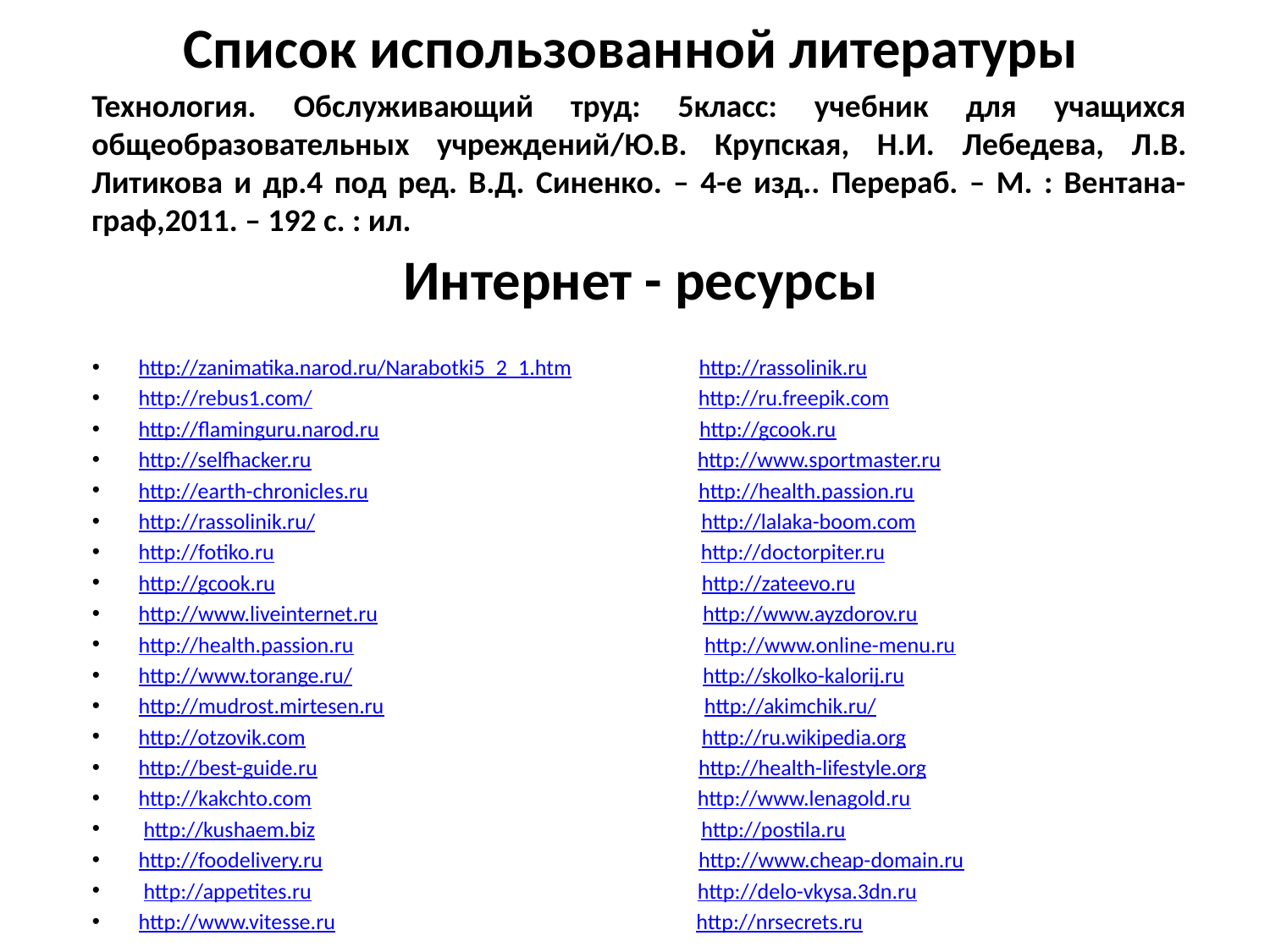

# Список использованной литературы
Технология. Обслуживающий труд: 5класс: учебник для учащихся общеобразовательных учреждений/Ю.В. Крупская, Н.И. Лебедева, Л.В. Литикова и др.4 под ред. В.Д. Синенко. – 4-е изд.. Перераб. – М. : Вентана-граф,2011. – 192 с. : ил.
Интернет - ресурсы
http://zanimatika.narod.ru/Narabotki5_2_1.htm                         http://rassolinik.ru
http://rebus1.com/                                                                            http://ru.freepik.com
http://flaminguru.narod.ru                                                               http://gcook.ru
http://selfhacker.ru                                                                            http://www.sportmaster.ru
http://earth-chronicles.ru                                                                 http://health.passion.ru
http://rassolinik.ru/                                                                            http://lalaka-boom.com
http://fotiko.ru                                                                                    http://doctorpiter.ru
http://gcook.ru                                                                                    http://zateevo.ru
http://www.liveinternet.ru                                                                http://www.ayzdorov.ru
http://health.passion.ru                                                                     http://www.online-menu.ru
http://www.torange.ru/                                                                     http://skolko-kalorij.ru
http://mudrost.mirtesen.ru                                                               http://akimchik.ru/
http://otzovik.com                                                                              http://ru.wikipedia.org
http://best-guide.ru                                                                           http://health-lifestyle.org
http://kakchto.com                                                                            http://www.lenagold.ru
 http://kushaem.biz                                                                            http://postila.ru
http://foodelivery.ru                                                                          http://www.cheap-domain.ru
 http://appetites.ru                                                                            http://delo-vkysa.3dn.ru
http://www.vitesse.ru                                                                       http://nrsecrets.ru